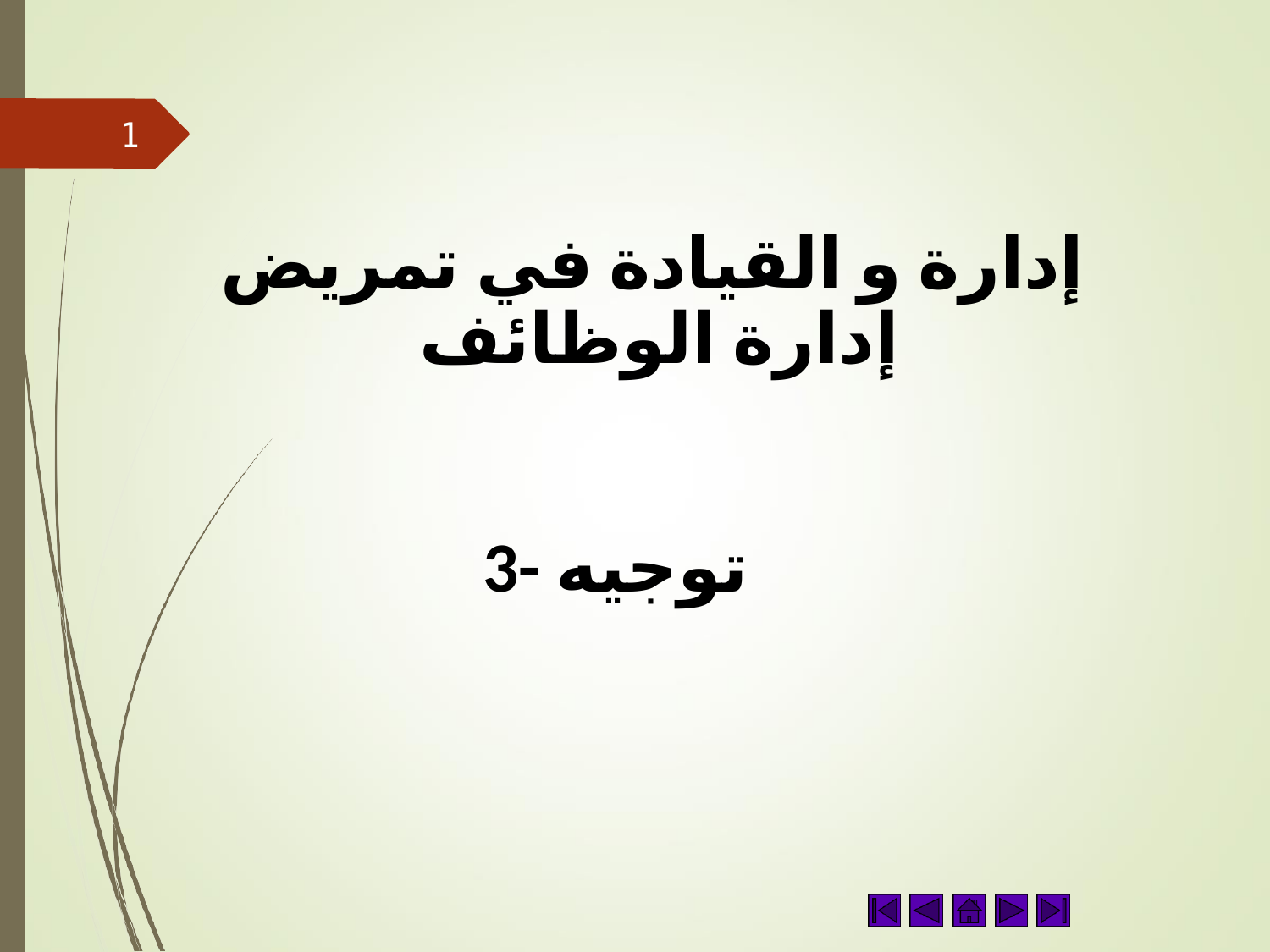

1
# إدارة و القيادة في تمريض
إدارة الوظائف
3- توجيه